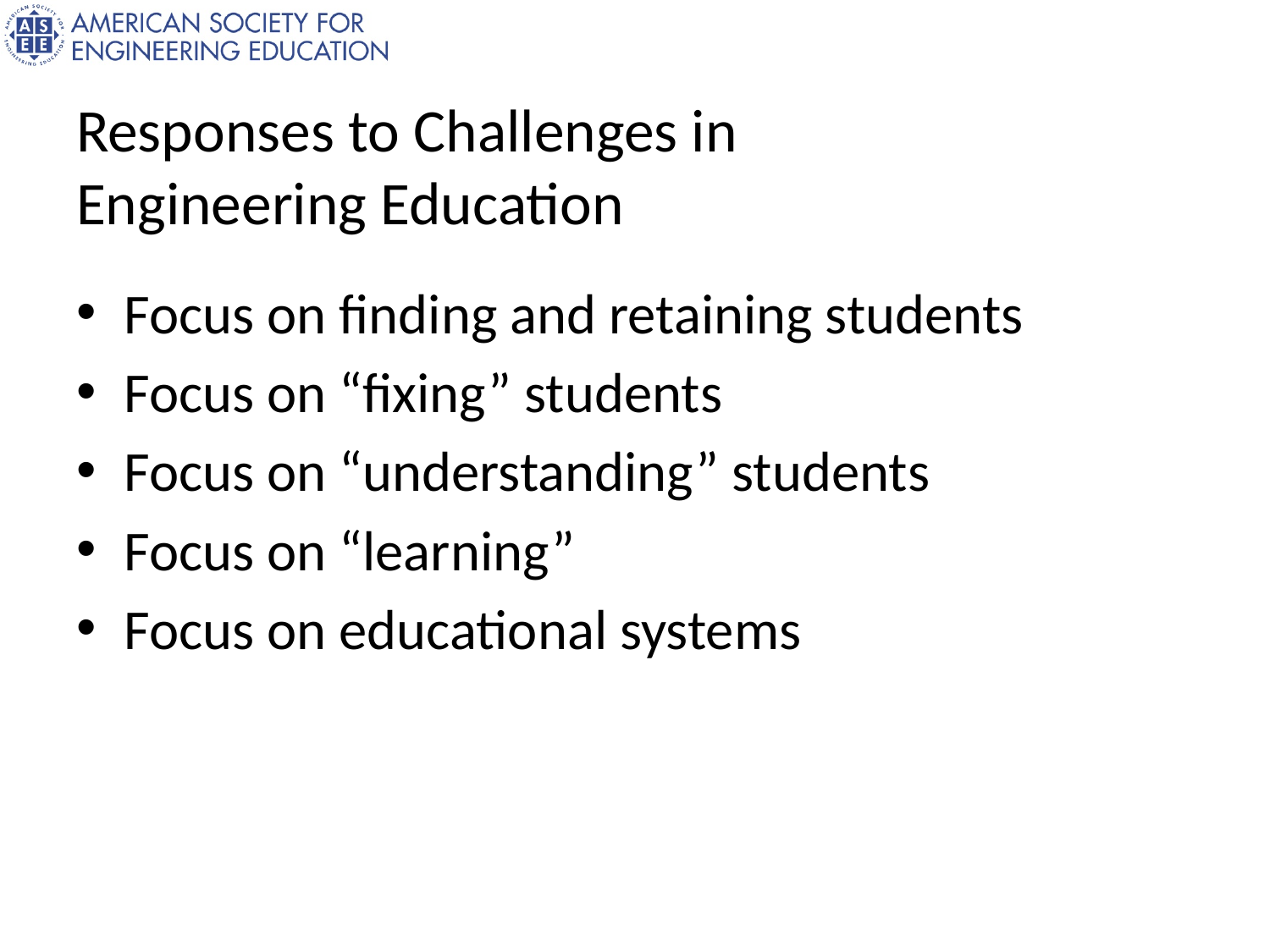

# Responses to Challenges in Engineering Education
Focus on finding and retaining students
Focus on “fixing” students
Focus on “understanding” students
Focus on “learning”
Focus on educational systems